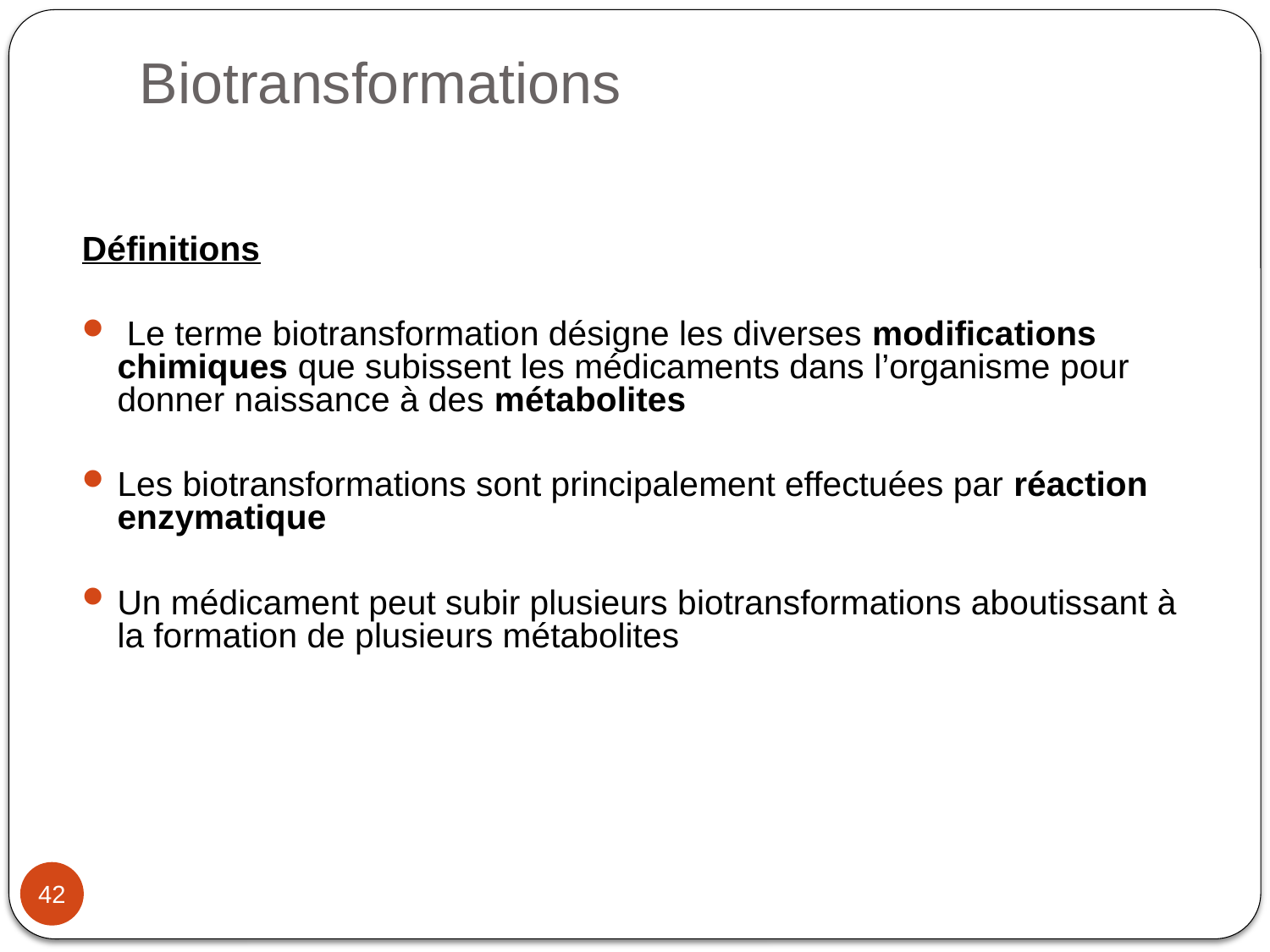

# Biotransformations
Définitions

 Le terme biotransformation désigne les diverses modifications chimiques que subissent les médicaments dans l’organisme pour donner naissance à des métabolites

Les biotransformations sont principalement effectuées par réaction enzymatique

Un médicament peut subir plusieurs biotransformations aboutissant à la formation de plusieurs métabolites

42